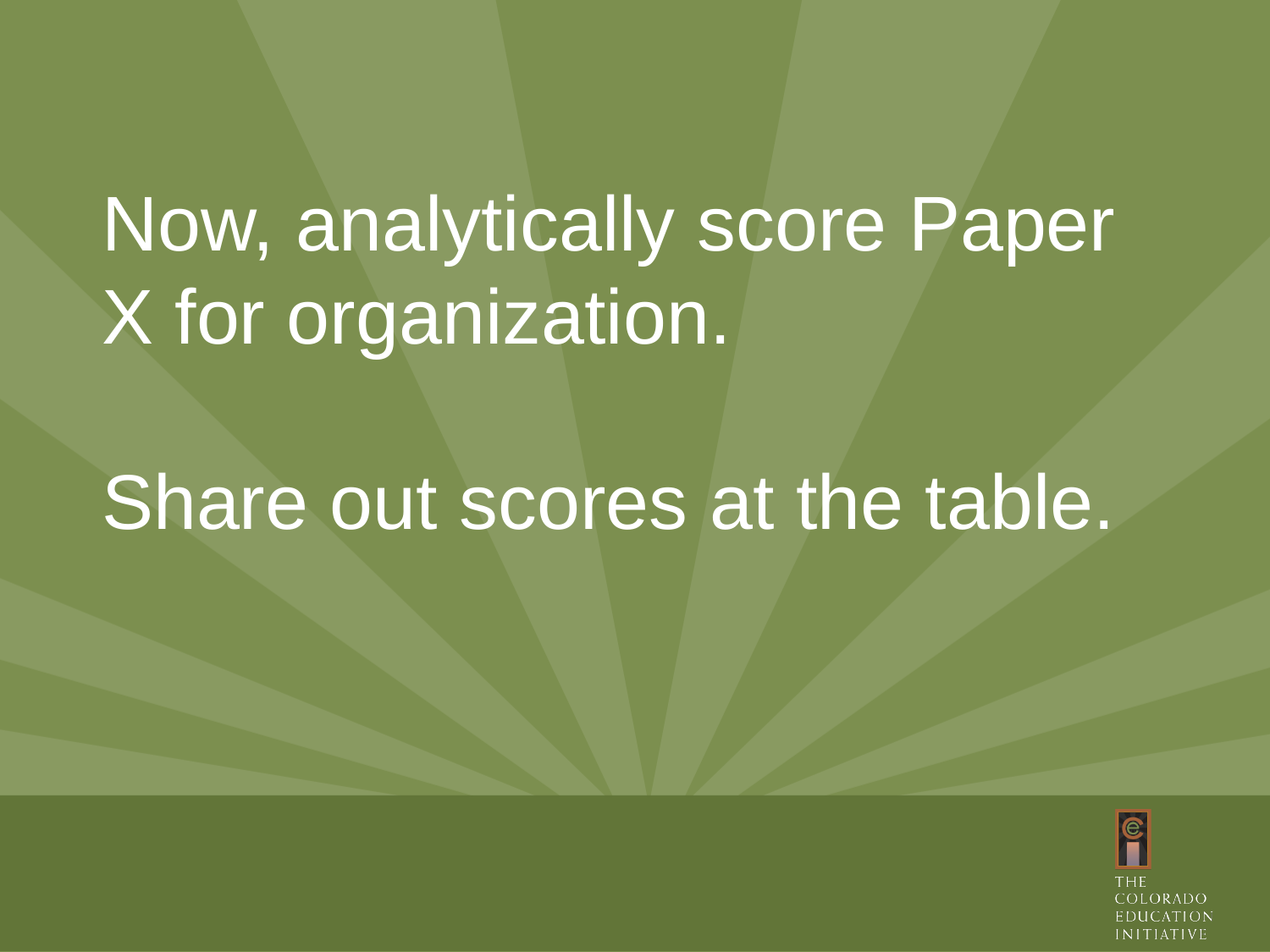

Now, analytically score Paper X for organization.

Share out scores at the table.